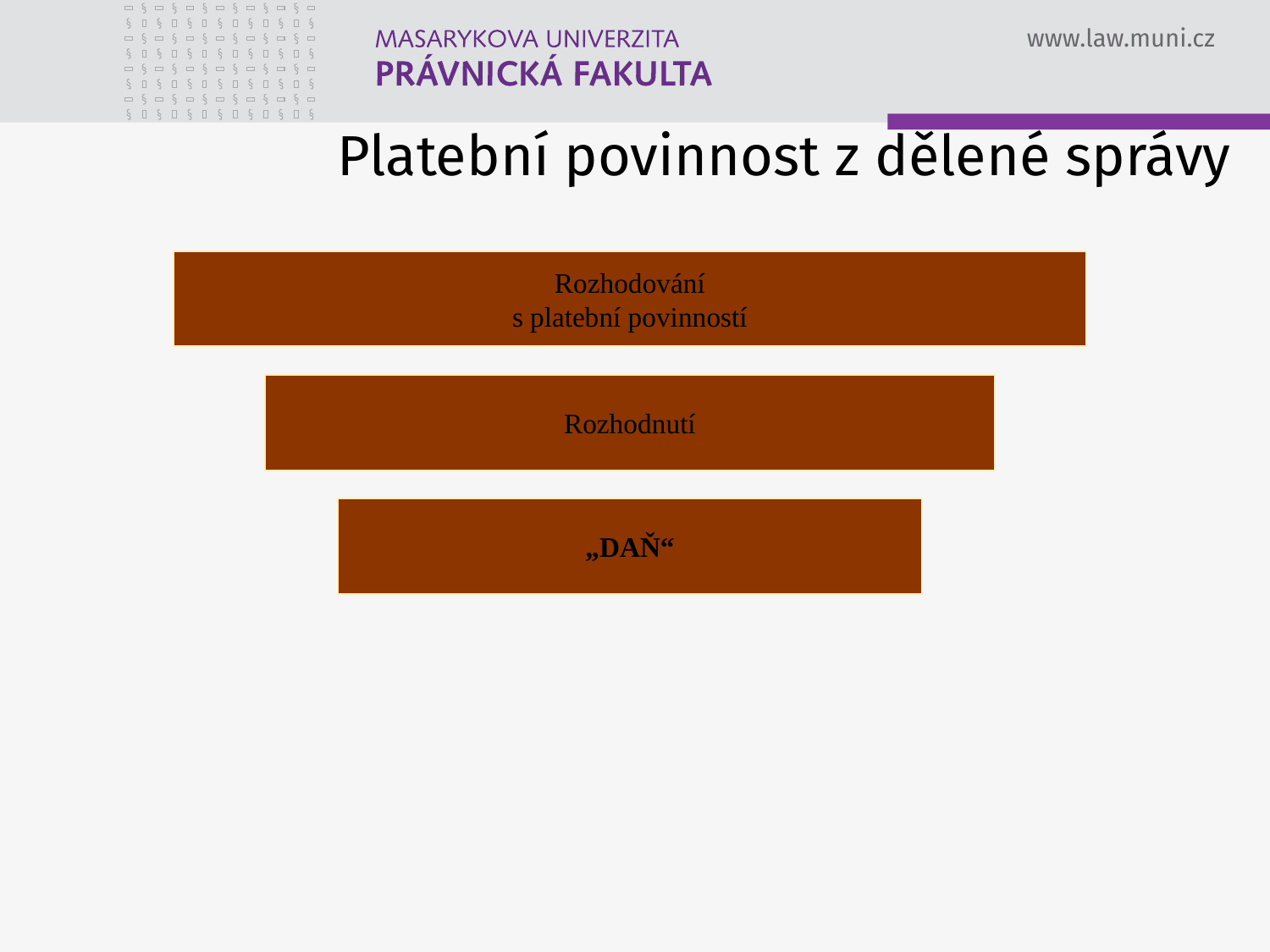

# Platební povinnost z dělené správy
Rozhodování
s platební povinností
Rozhodnutí
„DAŇ“